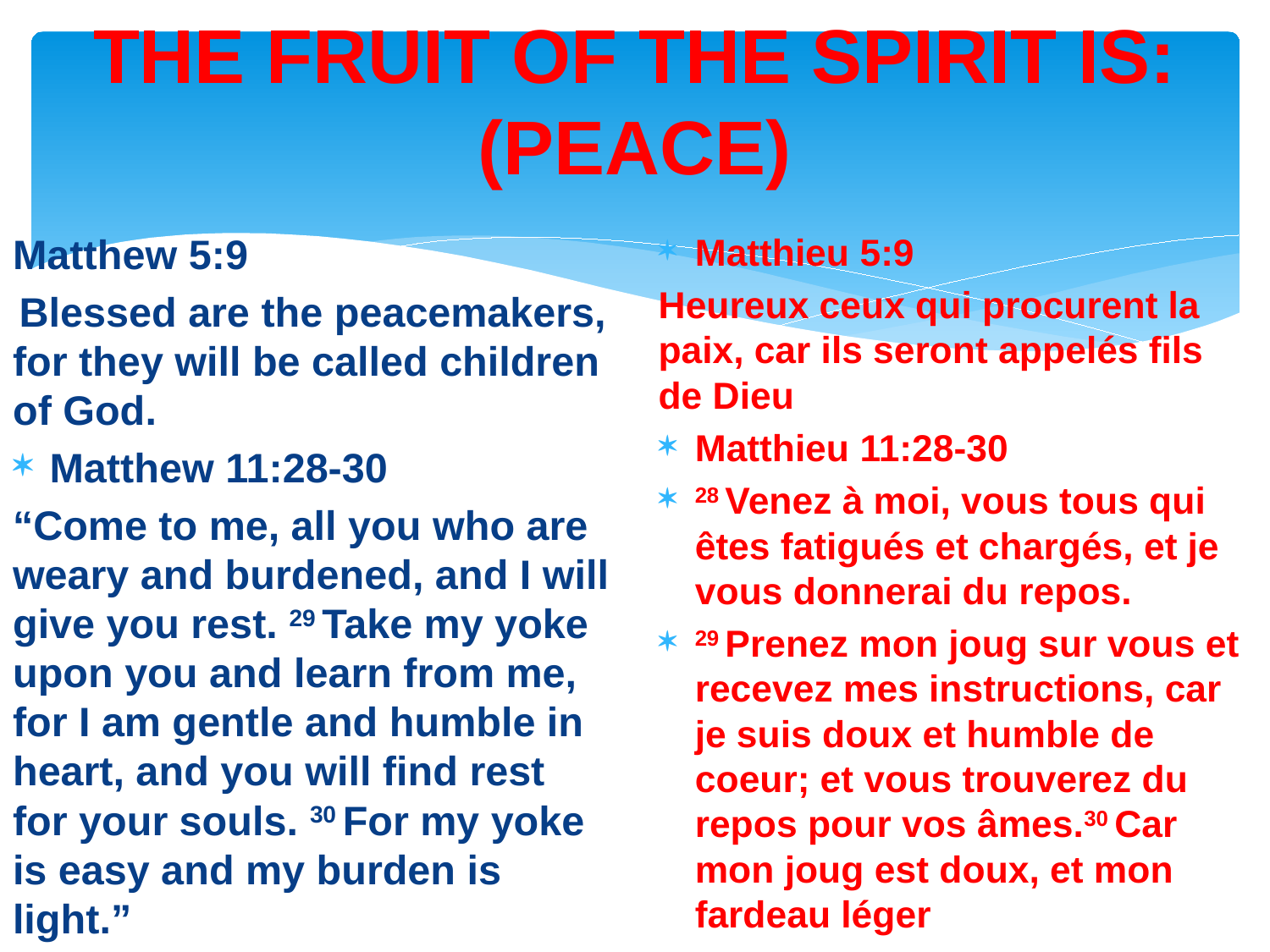

# THE FRUIT OF THE SPIRIT IS: (PEACE)
Matthew 5:9
 Blessed are the peacemakers, for they will be called children of God.
Matthew 11:28-30
“Come to me, all you who are weary and burdened, and I will give you rest. 29 Take my yoke upon you and learn from me, for I am gentle and humble in heart, and you will find rest for your souls. 30 For my yoke is easy and my burden is light.”
Matthieu 5:9
Heureux ceux qui procurent la paix, car ils seront appelés fils de Dieu
Matthieu 11:28-30
28 Venez à moi, vous tous qui êtes fatigués et chargés, et je vous donnerai du repos.
29 Prenez mon joug sur vous et recevez mes instructions, car je suis doux et humble de coeur; et vous trouverez du repos pour vos âmes.30 Car mon joug est doux, et mon fardeau léger